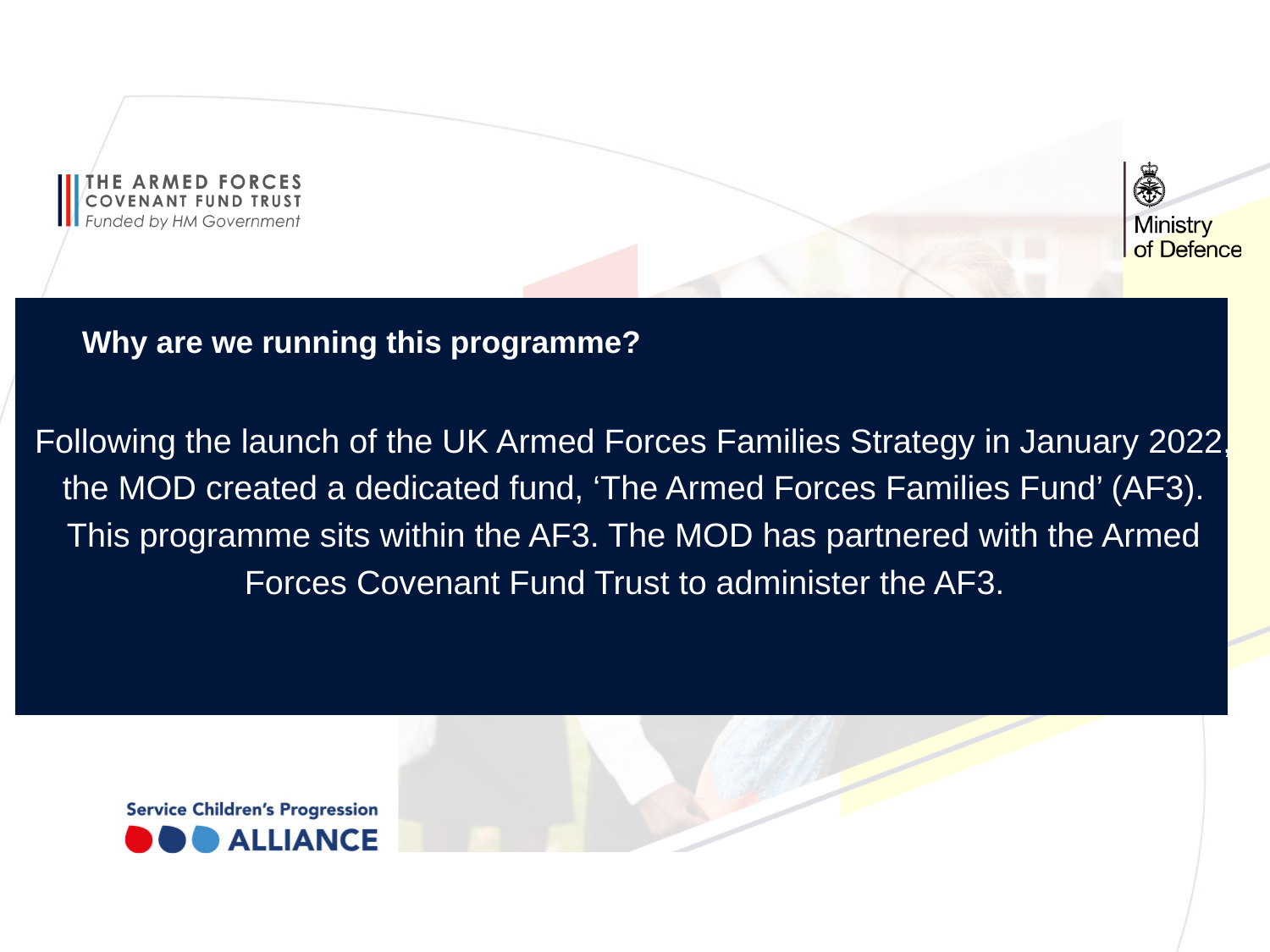

Why are we running this programme?
Following the launch of the UK Armed Forces Families Strategy in January 2022, the MOD created a dedicated fund, ‘The Armed Forces Families Fund’ (AF3). This programme sits within the AF3. The MOD has partnered with the Armed Forces Covenant Fund Trust to administer the AF3.